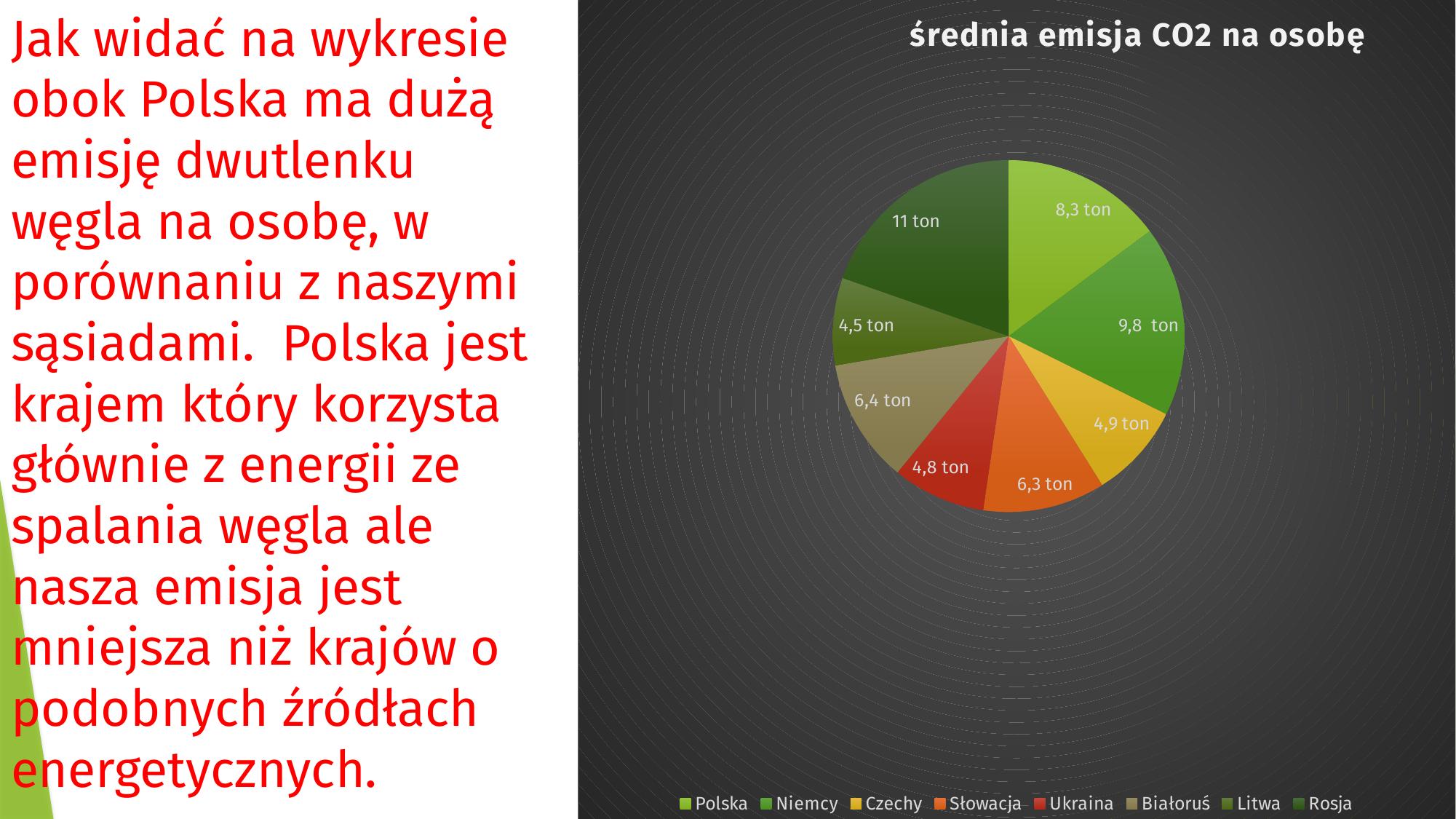

Jak widać na wykresie obok Polska ma dużą emisję dwutlenku węgla na osobę, w porównaniu z naszymi sąsiadami.  Polska jest krajem który korzysta głównie z energii ze spalania węgla ale nasza emisja jest mniejsza niż krajów o podobnych źródłach energetycznych.

### Chart: średnia emisja CO2 na osobę

| Category | średnia emisja CO2 |
|---|---|
| Polska | 8.3 |
| Niemcy | 9.8 |
| Czechy | 4.9 |
| Słowacja | 6.3 |
| Ukraina | 4.8 |
| Białoruś | 6.4 |
| Litwa | 4.5 |
| Rosja | 11.0 |